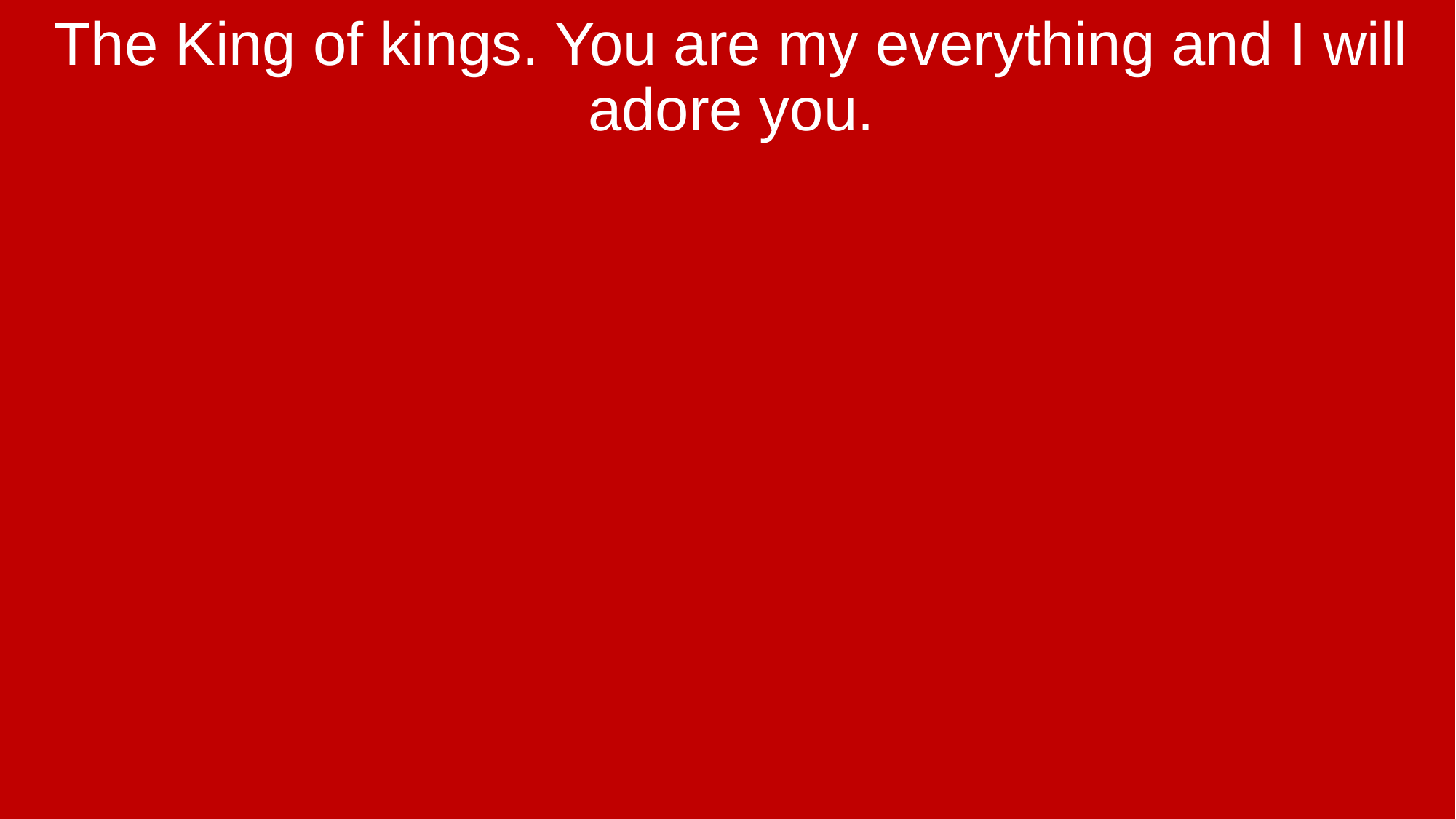

The King of kings. You are my everything and I will adore you.